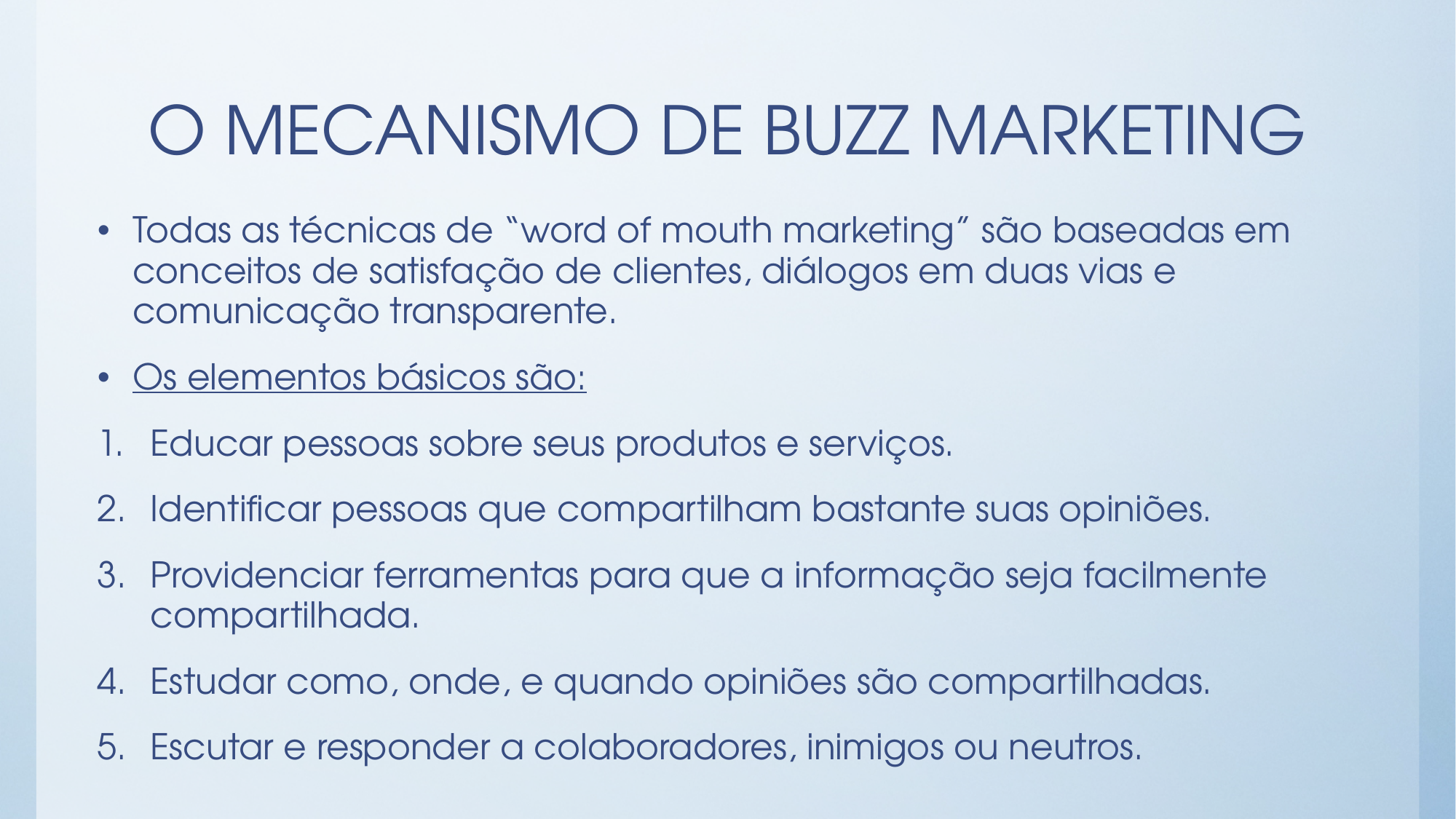

# O MECANISMO DE BUZZ MARKETING
Todas as técnicas de “word of mouth marketing” são baseadas em conceitos de satisfação de clientes, diálogos em duas vias e comunicação transparente.
Os elementos básicos são:
Educar pessoas sobre seus produtos e serviços.
Identificar pessoas que compartilham bastante suas opiniões.
Providenciar ferramentas para que a informação seja facilmente compartilhada.
Estudar como, onde, e quando opiniões são compartilhadas.
Escutar e responder a colaboradores, inimigos ou neutros.